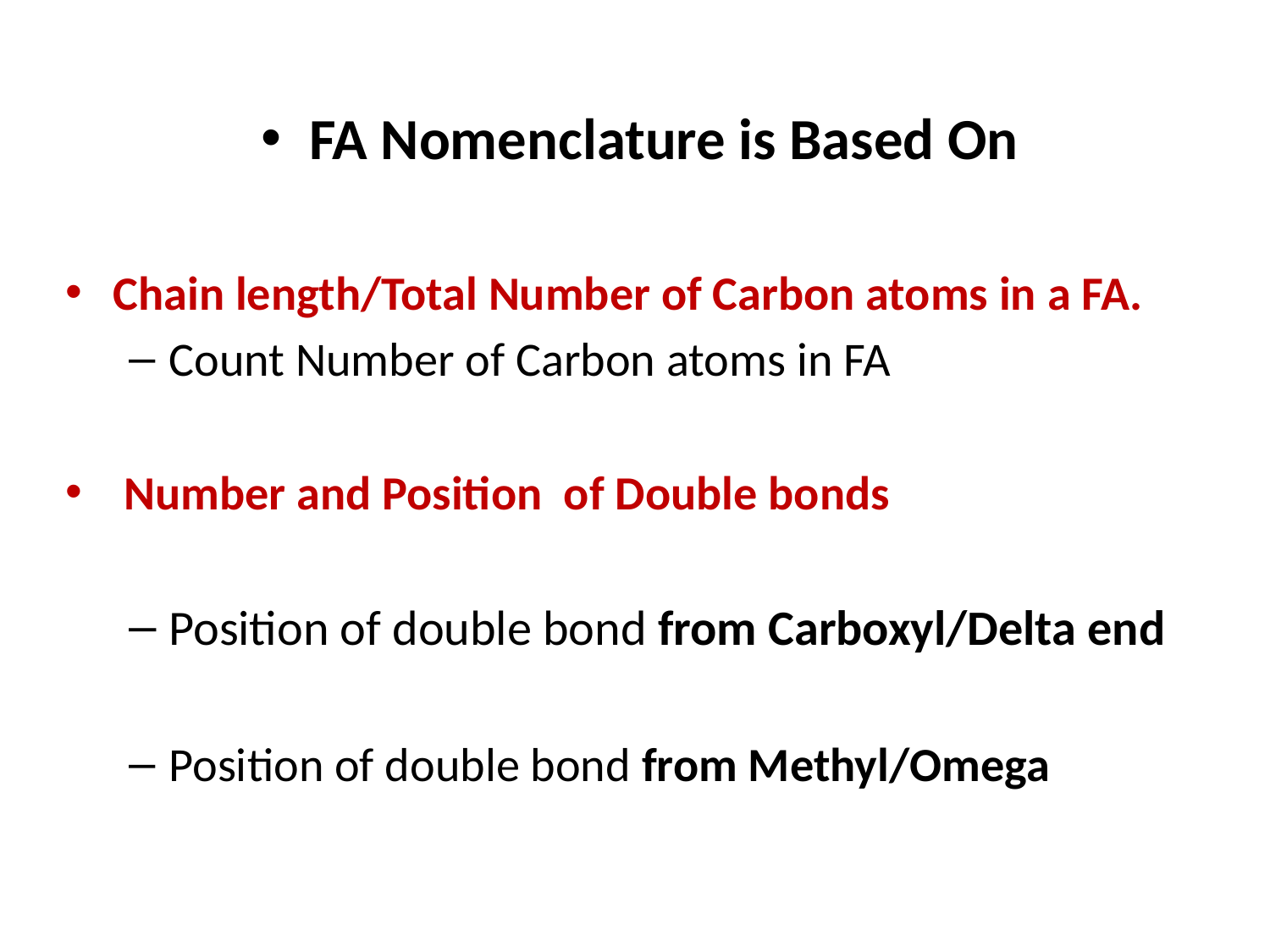

FA Nomenclature is Based On

Chain length/Total Number of Carbon atoms in a FA.
Count Number of Carbon atoms in FA

 Number and Position  of Double bonds

Position of double bond from Carboxyl/Delta end

Position of double bond from Methyl/Omega